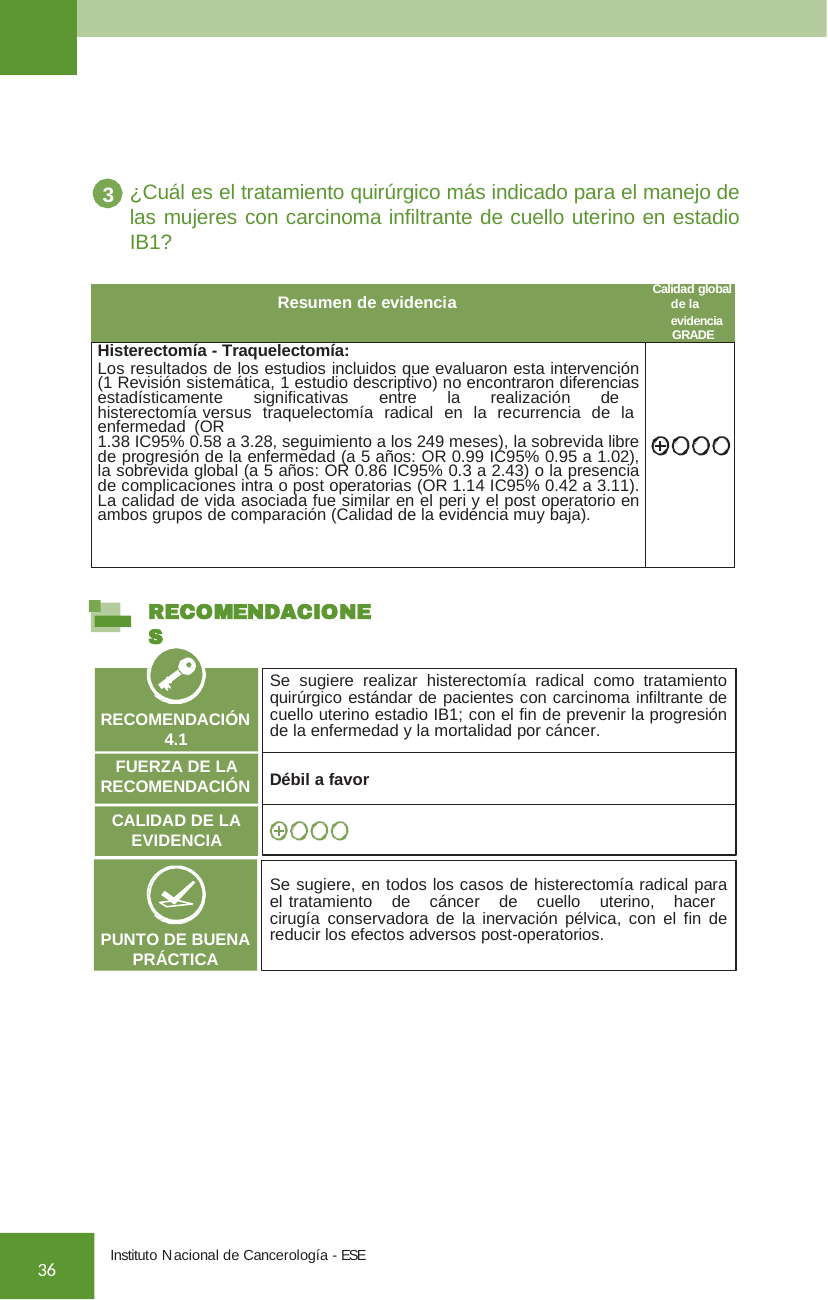

¿Cuál es el tratamiento quirúrgico más indicado para el manejo de las mujeres con carcinoma infiltrante de cuello uterino en estadio IB1?
34
| Calidad global Resumen de evidencia de la evidencia GRADE |  |
| --- | --- |
| Histerectomía - Traquelectomía: Los resultados de los estudios incluidos que evaluaron esta intervención (1 Revisión sistemática, 1 estudio descriptivo) no encontraron diferencias estadísticamente significativas entre la realización de histerectomía versus traquelectomía radical en la recurrencia de la enfermedad (OR 1.38 IC95% 0.58 a 3.28, seguimiento a los 249 meses), la sobrevida libre de progresión de la enfermedad (a 5 años: OR 0.99 IC95% 0.95 a 1.02), la sobrevida global (a 5 años: OR 0.86 IC95% 0.3 a 2.43) o la presencia de complicaciones intra o post operatorias (OR 1.14 IC95% 0.42 a 3.11). La calidad de vida asociada fue similar en el peri y el post operatorio en ambos grupos de comparación (Calidad de la evidencia muy baja). |  |

RECOMENDACIONES

Se  sugiere  realizar  histerectomía  radical  como  tratamiento quirúrgico estándar de pacientes con carcinoma infiltrante de cuello uterino estadio IB1; con el fin de prevenir la progresión de la enfermedad y la mortalidad por cáncer.
RECOMENDACIÓN 4.1

FUERZA DE LA RECOMENDACIÓN
Débil a favor

CALIDAD DE LA EVIDENCIA

Se sugiere, en todos los casos de histerectomía radical para el tratamiento   de   cáncer   de   cuello   uterino,   hacer   cirugía conservadora de la inervación pélvica, con el fin de reducir los efectos adversos post-operatorios.

PUNTO DE BUENA PRÁCTICA

Instituto Nacional de Cancerología - ESE
36